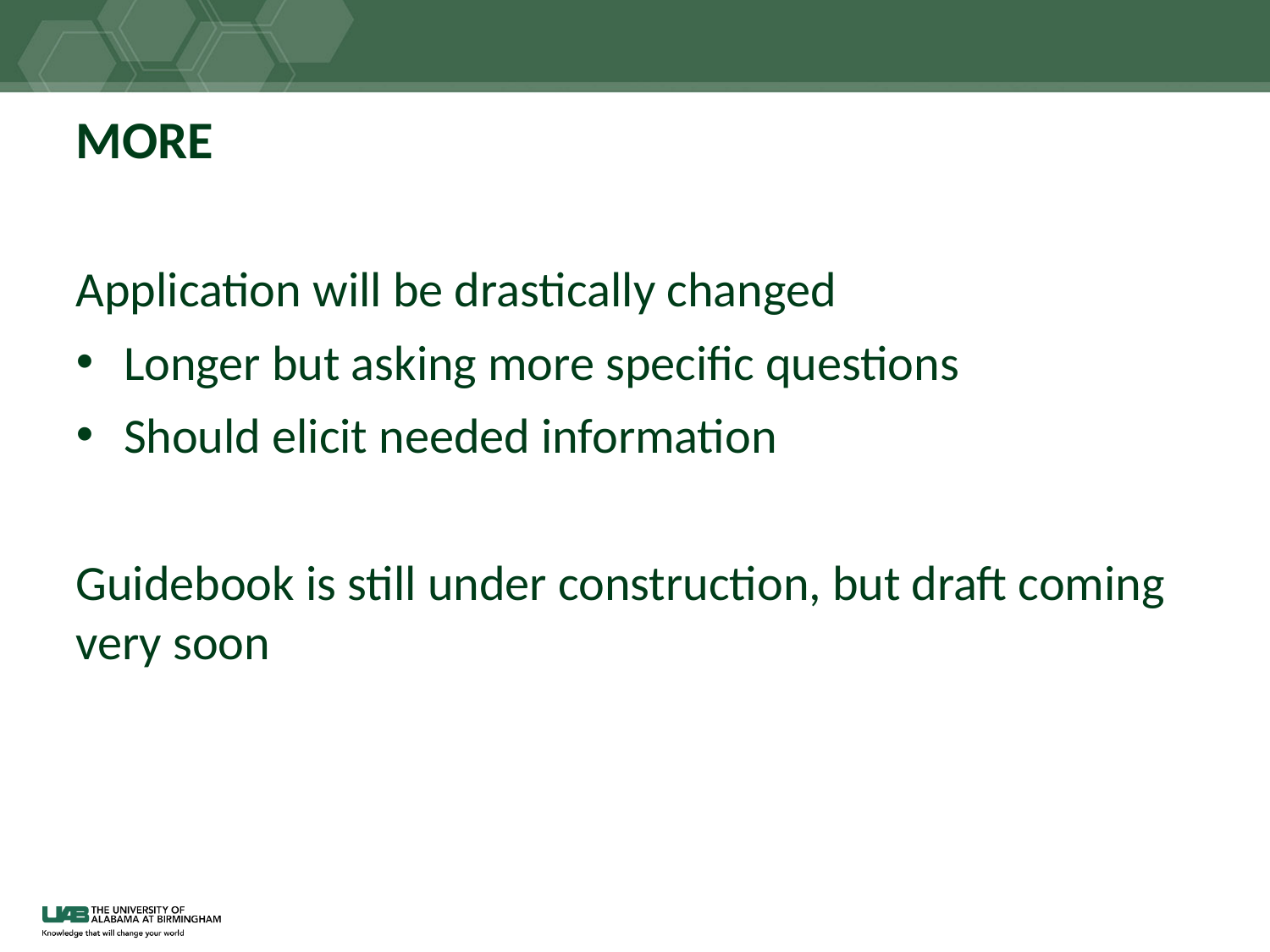

# MORE
Application will be drastically changed
Longer but asking more specific questions
Should elicit needed information

Guidebook is still under construction, but draft coming very soon